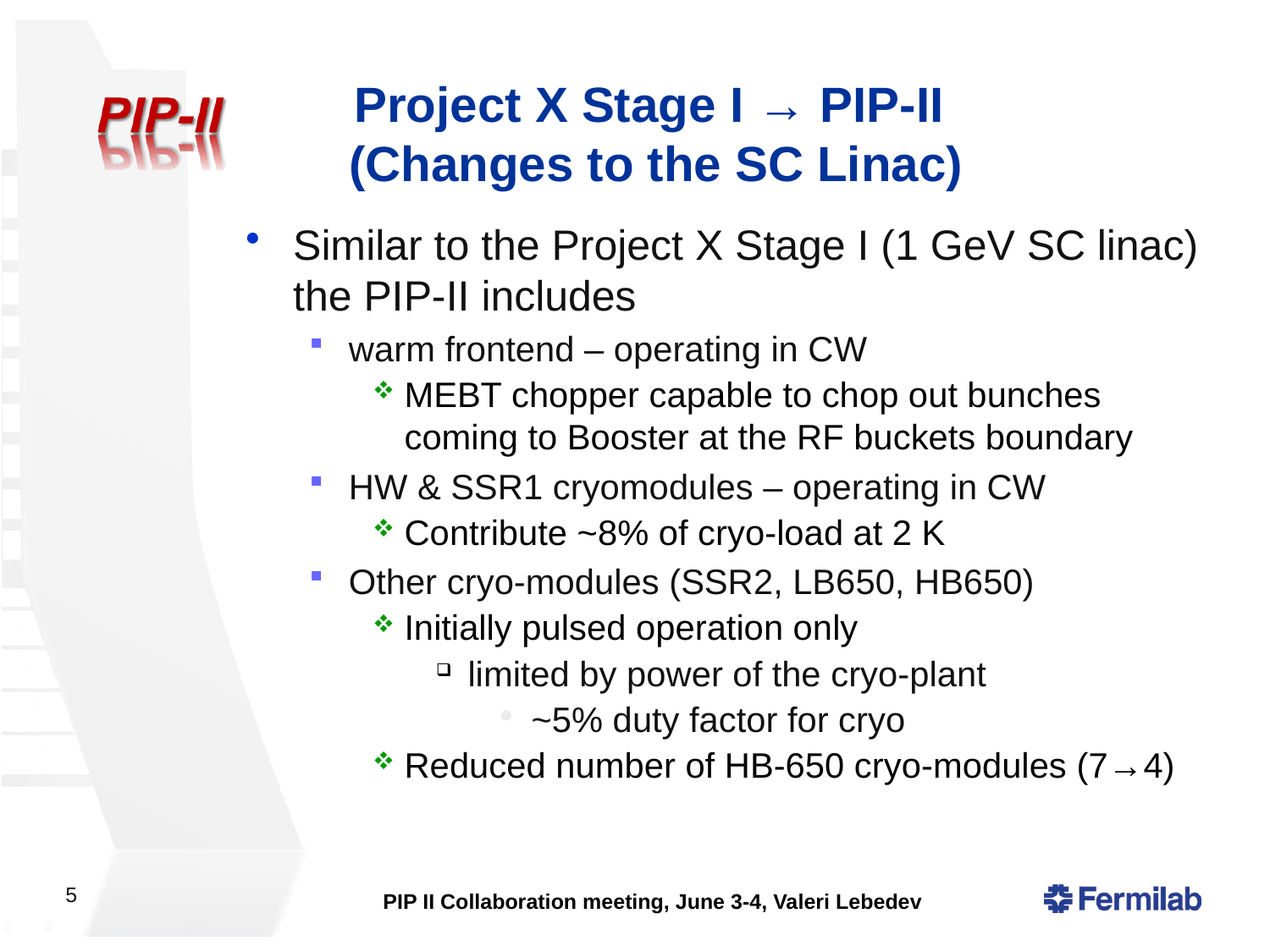

# Project X Stage I → PIP-II (Changes to the SC Linac)
Similar to the Project X Stage I (1 GeV SC linac)
the PIP-II includes
warm frontend – operating in CW
MEBT chopper capable to chop out bunches coming to Booster at the RF buckets boundary
HW & SSR1 cryomodules – operating in CW
Contribute ~8% of cryo-load at 2 K
Other cryo-modules (SSR2, LB650, HB650)
Initially pulsed operation only
limited by power of the cryo-plant
~5% duty factor for cryo
Reduced number of HB-650 cryo-modules (7→4)

5

PIP II Collaboration meeting, June 3-4, Valeri Lebedev